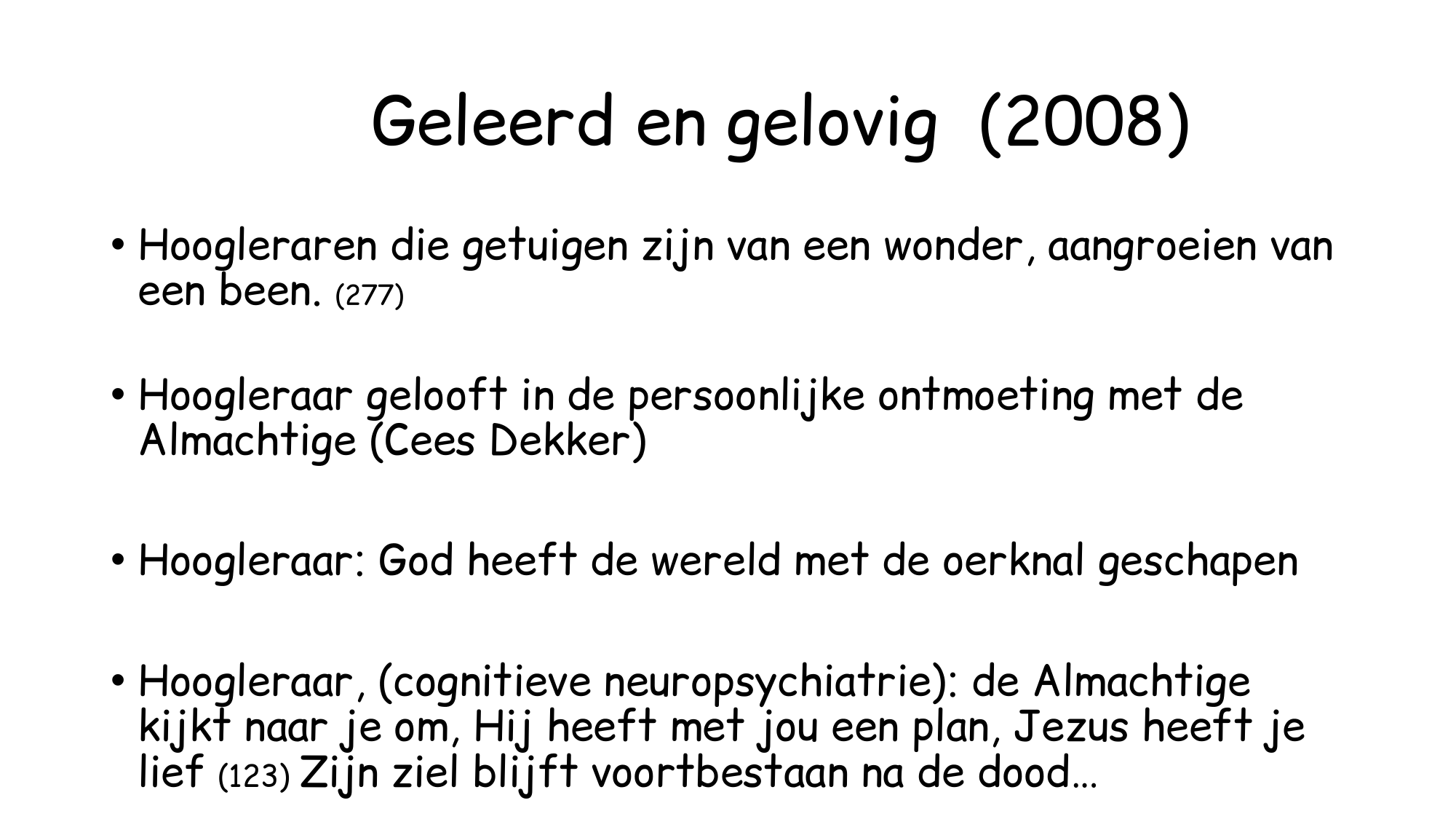

# Geleerd en gelovig  (2008)
Hoogleraren die getuigen zijn van een wonder, aangroeien van een been. (277)

Hoogleraar gelooft in de persoonlijke ontmoeting met de Almachtige (Cees Dekker)

Hoogleraar: God heeft de wereld met de oerknal geschapen

Hoogleraar, (cognitieve neuropsychiatrie): de Almachtige kijkt naar je om, Hij heeft met jou een plan, Jezus heeft je lief (123) Zijn ziel blijft voortbestaan na de dood…